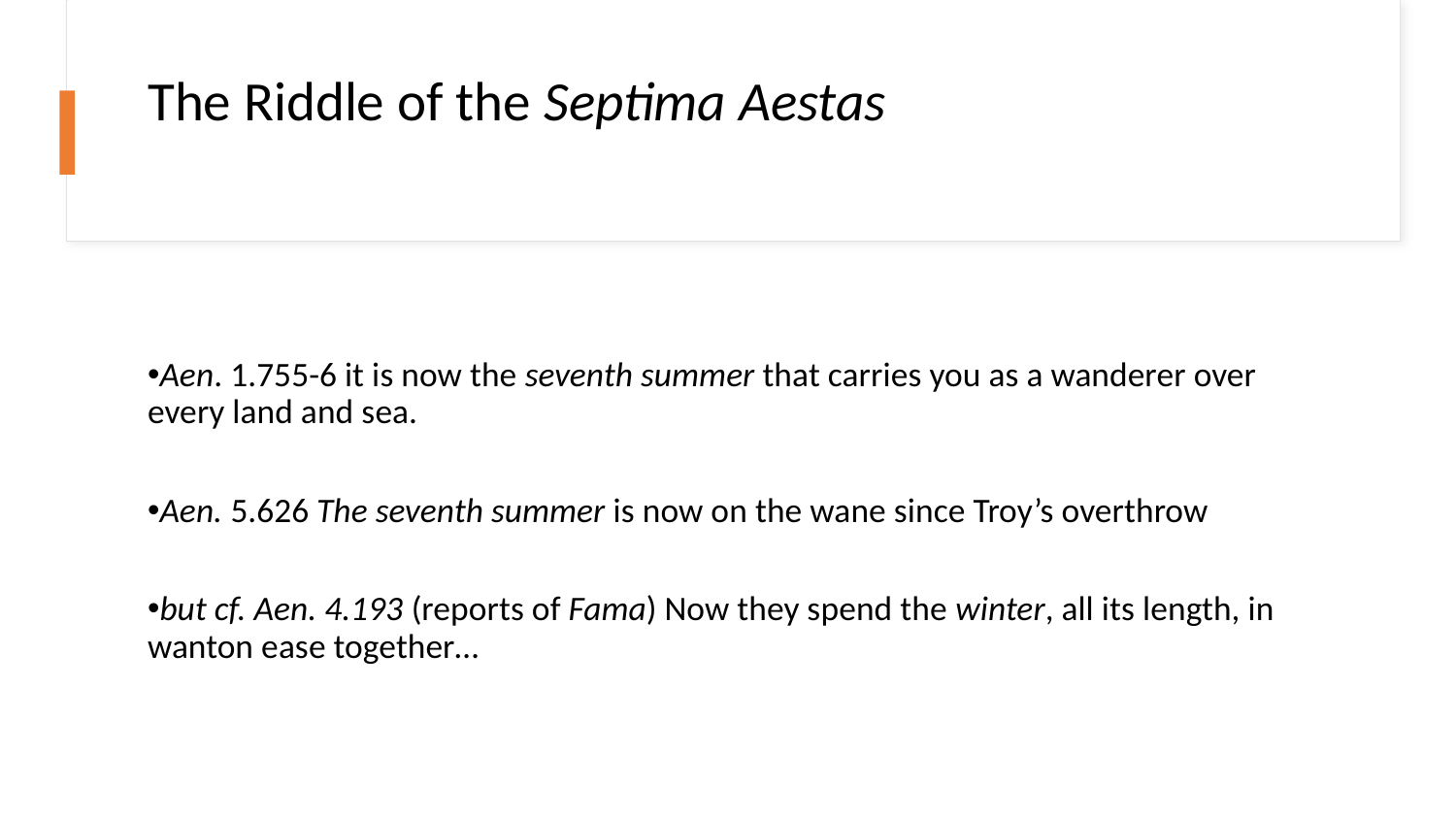

# The Riddle of the Septima Aestas

Aen. 1.755-6 it is now the seventh summer that carries you as a wanderer over every land and sea.

Aen. 5.626 The seventh summer is now on the wane since Troy’s overthrow

but cf. Aen. 4.193 (reports of Fama) Now they spend the winter, all its length, in wanton ease together…